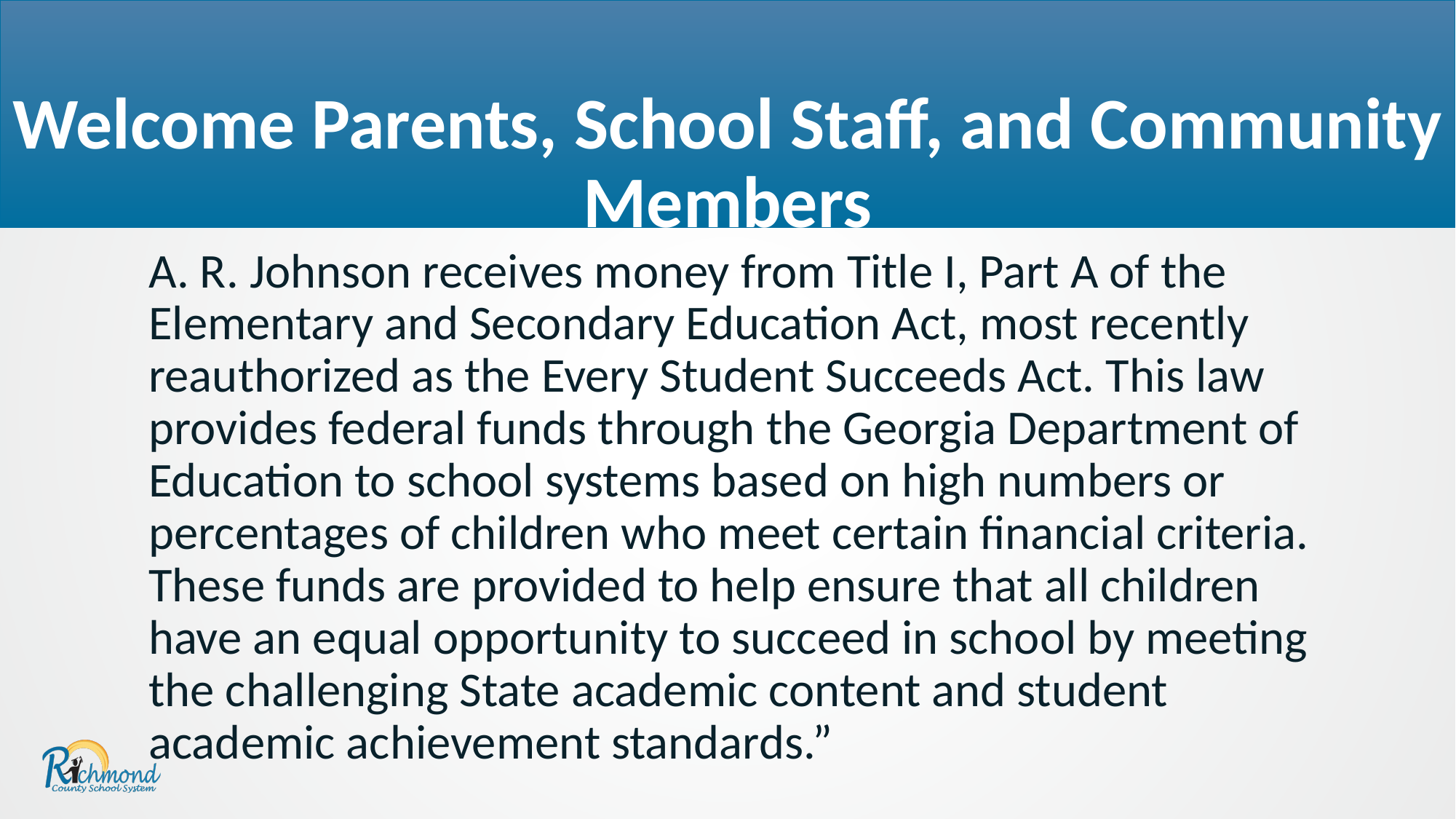

Welcome Parents, School Staff, and Community Members

A. R. Johnson receives money from Title I, Part A of the Elementary and Secondary Education Act, most recently reauthorized as the Every Student Succeeds Act. This law provides federal funds through the Georgia Department of Education to school systems based on high numbers or percentages of children who meet certain financial criteria. These funds are provided to help ensure that all children have an equal opportunity to succeed in school by meeting the challenging State academic content and student academic achievement standards.”